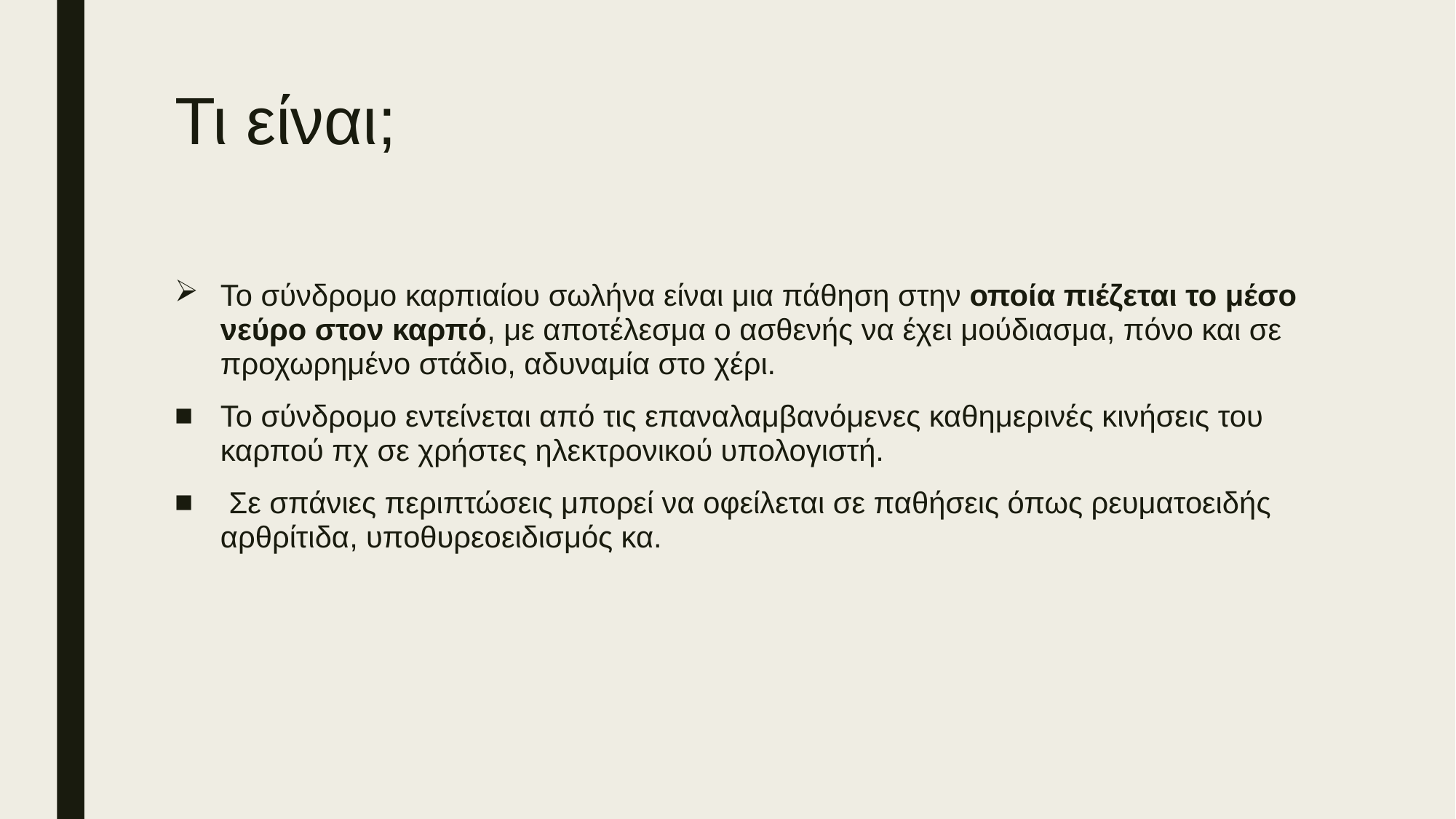

# Τι είναι;
Το σύνδρομο καρπιαίου σωλήνα είναι μια πάθηση στην οποία πιέζεται το μέσο νεύρο στον καρπό, με αποτέλεσμα ο ασθενής να έχει μούδιασμα, πόνο και σε προχωρημένο στάδιο, αδυναμία στο χέρι.
Το σύνδρομο εντείνεται από τις επαναλαμβανόμενες καθημερινές κινήσεις του καρπού πχ σε χρήστες ηλεκτρονικού υπολογιστή.
 Σε σπάνιες περιπτώσεις μπορεί να οφείλεται σε παθήσεις όπως ρευματοειδής αρθρίτιδα, υποθυρεοειδισμός κα.